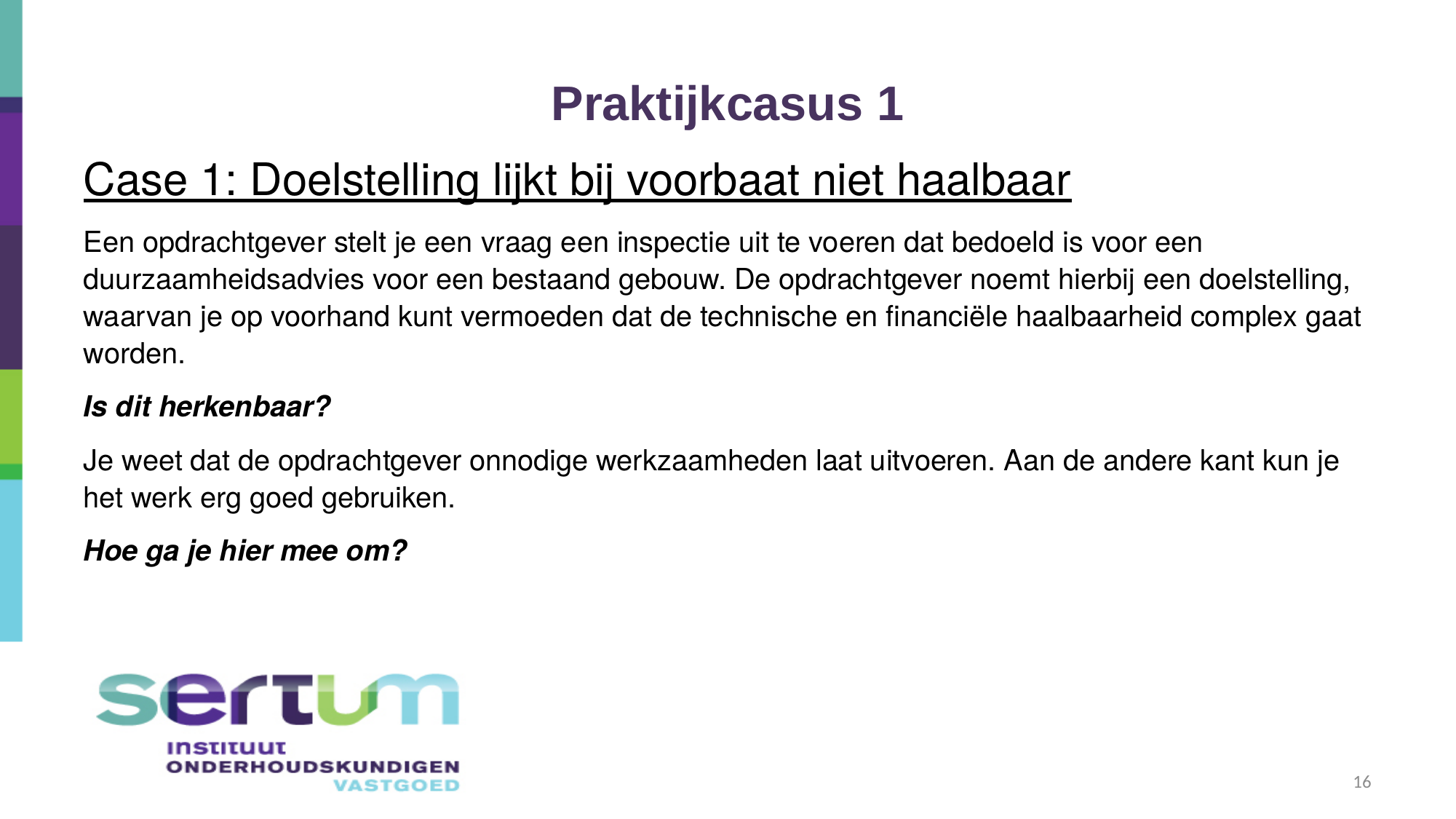

# Praktijkcasus 1

Case 1: Doelstelling lijkt bij voorbaat niet haalbaar
Een opdrachtgever stelt je een vraag een inspectie uit te voeren dat bedoeld is voor een duurzaamheidsadvies voor een bestaand gebouw. De opdrachtgever noemt hierbij een doelstelling, waarvan je op voorhand kunt vermoeden dat de technische en financiële haalbaarheid complex gaat worden.
Is dit herkenbaar?
Je weet dat de opdrachtgever onnodige werkzaamheden laat uitvoeren. Aan de andere kant kun je het werk erg goed gebruiken.
Hoe ga je hier mee om?

16